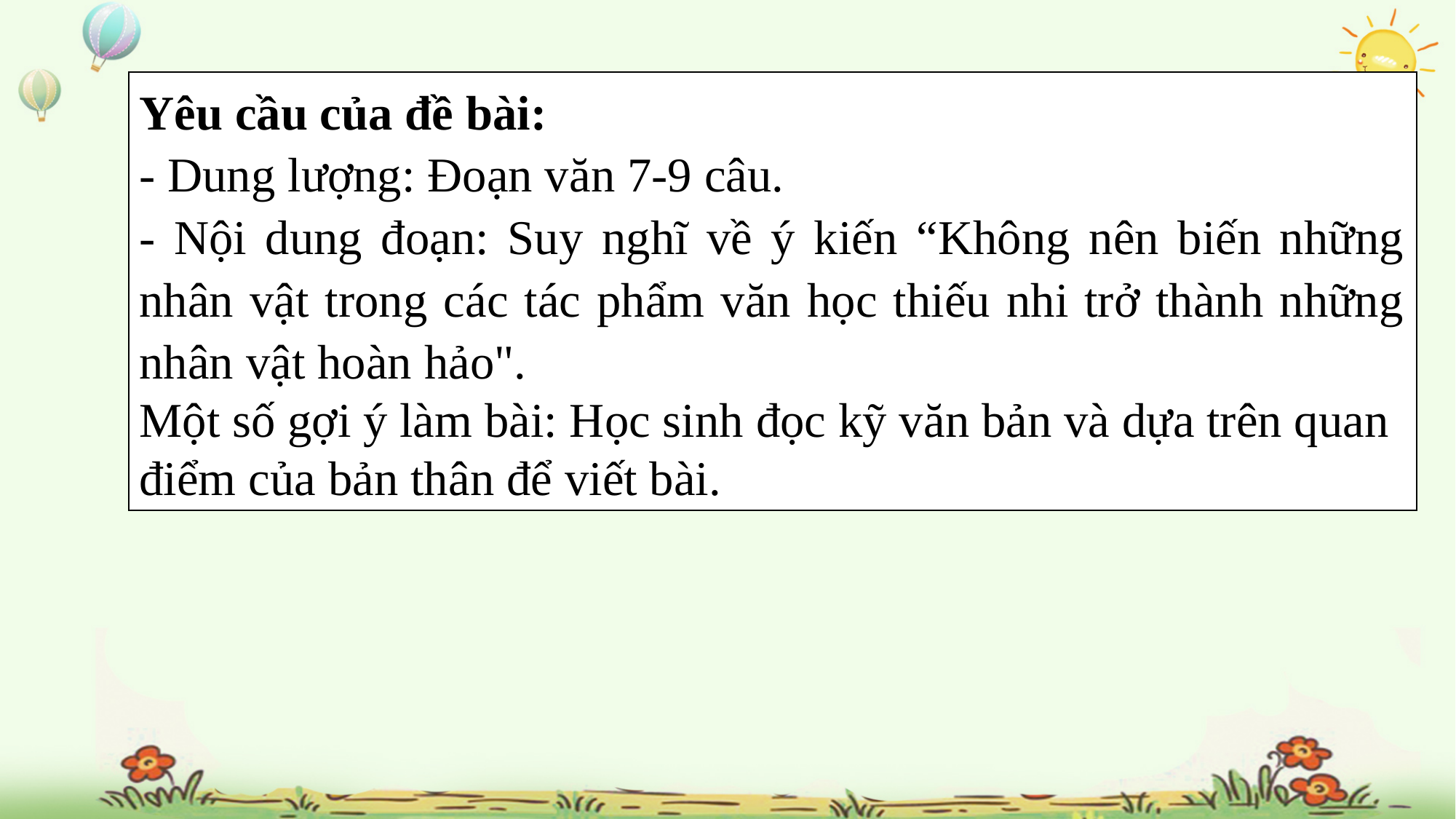

Yêu cầu của đề bài:
- Dung lượng: Đoạn văn 7-9 câu.
- Nội dung đoạn: Suy nghĩ về ý kiến “Không nên biến những nhân vật trong các tác phẩm văn học thiếu nhi trở thành những nhân vật hoàn hảo".
Một số gợi ý làm bài: Học sinh đọc kỹ văn bản và dựa trên quan điểm của bản thân để viết bài.